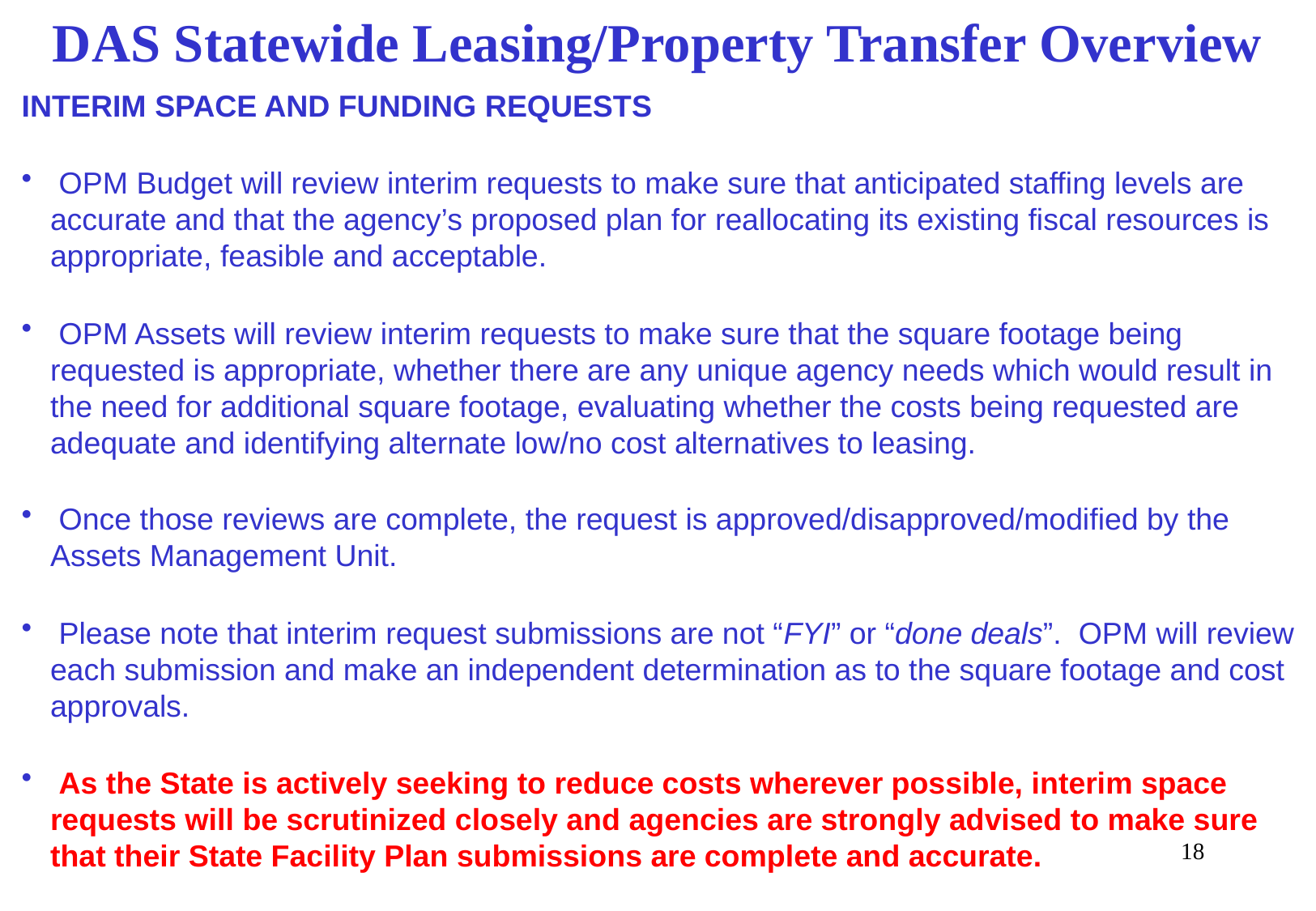

# DAS Statewide Leasing/Property Transfer Overview
INTERIM SPACE AND FUNDING REQUESTS
 OPM Budget will review interim requests to make sure that anticipated staffing levels are accurate and that the agency’s proposed plan for reallocating its existing fiscal resources is appropriate, feasible and acceptable.
 OPM Assets will review interim requests to make sure that the square footage being requested is appropriate, whether there are any unique agency needs which would result in the need for additional square footage, evaluating whether the costs being requested are adequate and identifying alternate low/no cost alternatives to leasing.
 Once those reviews are complete, the request is approved/disapproved/modified by the Assets Management Unit.
 Please note that interim request submissions are not “FYI” or “done deals”.  OPM will review each submission and make an independent determination as to the square footage and cost approvals.
 As the State is actively seeking to reduce costs wherever possible, interim space requests will be scrutinized closely and agencies are strongly advised to make sure that their State Facility Plan submissions are complete and accurate.
18